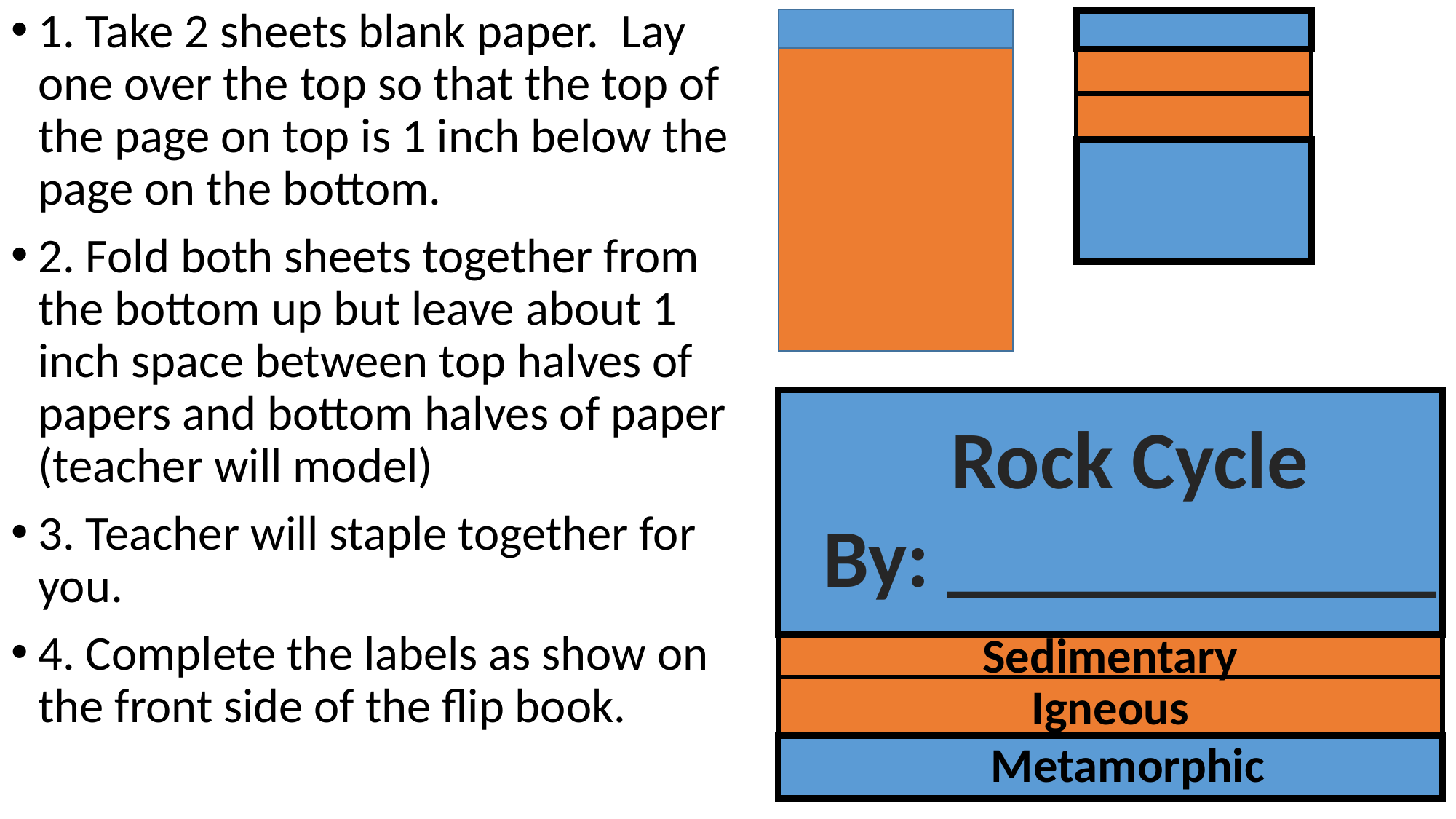

1. Take 2 sheets blank paper.  Lay one over the top so that the top of the page on top is 1 inch below the page on the bottom.
2. Fold both sheets together from the bottom up but leave about 1 inch space between top halves of papers and bottom halves of paper (teacher will model)
3. Teacher will staple together for you.
4. Complete the labels as show on the front side of the flip book.

Rock Cycle
By: ____________
Sedimentary

Igneous

Metamorphic